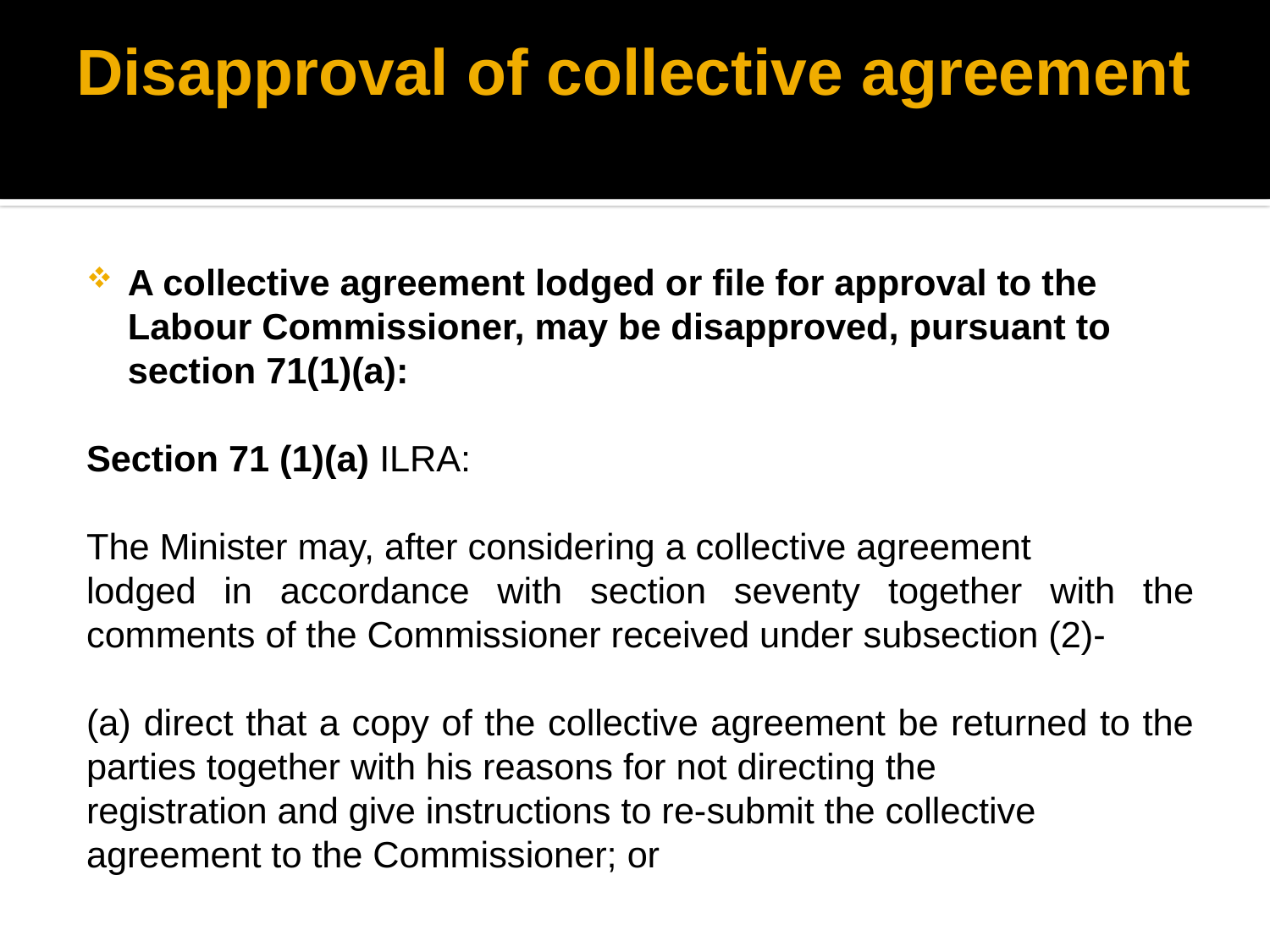

# Disapproval of collective agreement
A collective agreement lodged or file for approval to the Labour Commissioner, may be disapproved, pursuant to section 71(1)(a):

Section 71 (1)(a) ILRA:

The Minister may, after considering a collective agreement
lodged in accordance with section seventy together with the comments of the Commissioner received under subsection (2)-

(a) direct that a copy of the collective agreement be returned to the parties together with his reasons for not directing the
registration and give instructions to re-submit the collective
agreement to the Commissioner; or